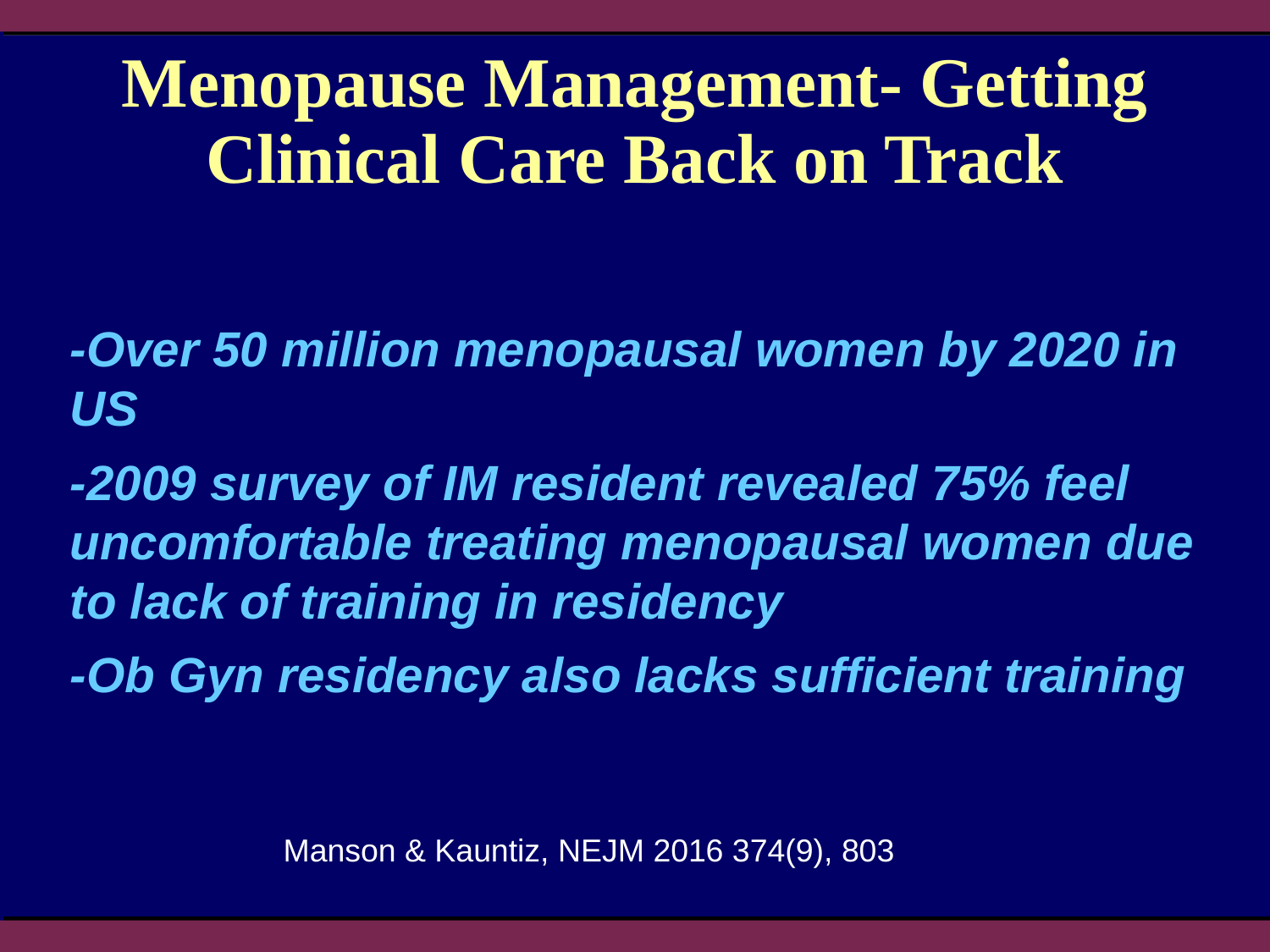

# Menopause Management- Getting Clinical Care Back on Track

-Over 50 million menopausal women by 2020 in US
-2009 survey of IM resident revealed 75% feel uncomfortable treating menopausal women due to lack of training in residency
-Ob Gyn residency also lacks sufficient training
Manson & Kauntiz, NEJM 2016 374(9), 803